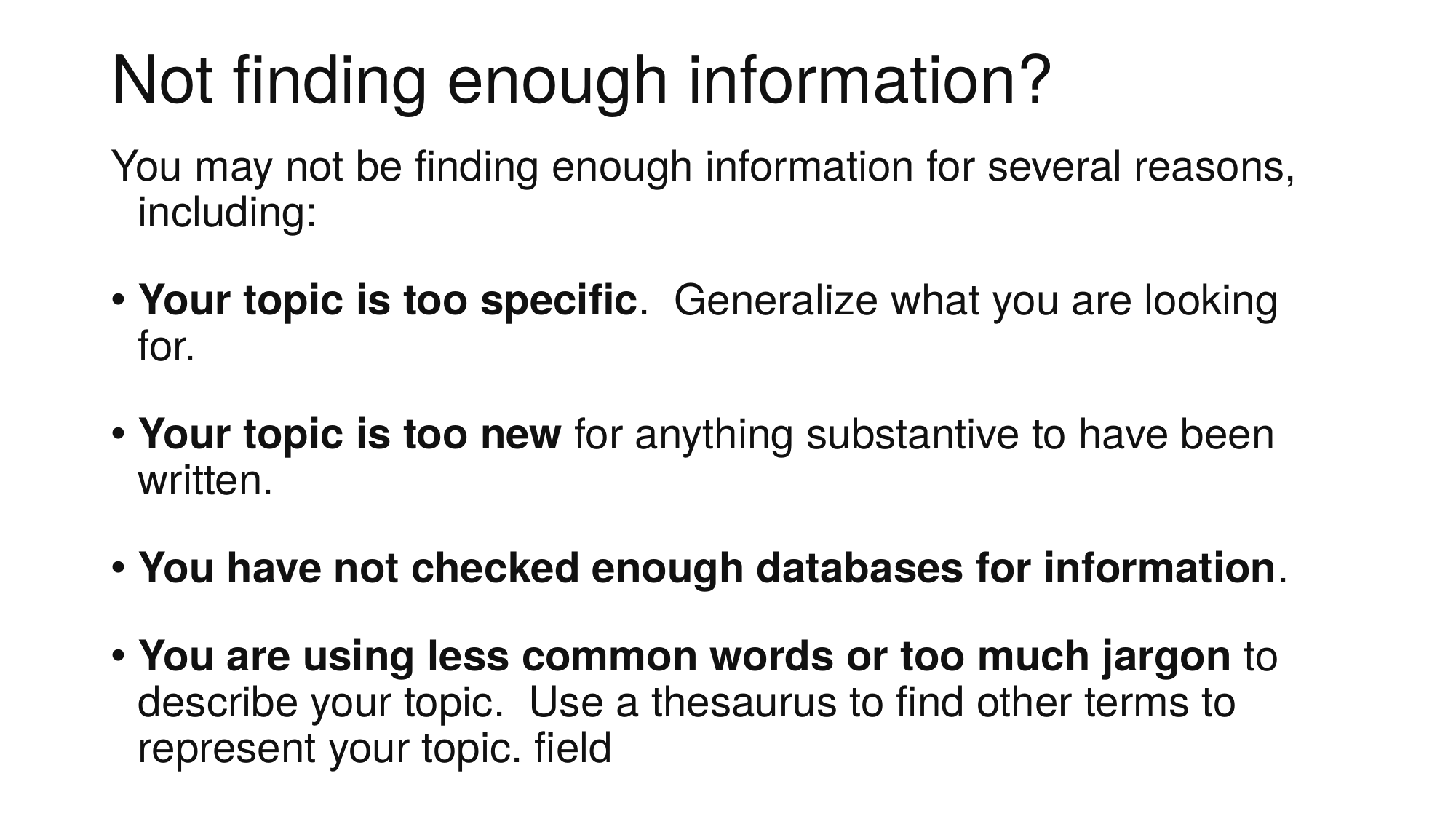

# Not finding enough information?
You may not be finding enough information for several reasons, including:
Your topic is too specific.  Generalize what you are looking for.
Your topic is too new for anything substantive to have been written.
You have not checked enough databases for information.
You are using less common words or too much jargon to describe your topic.  Use a thesaurus to find other terms to represent your topic. field